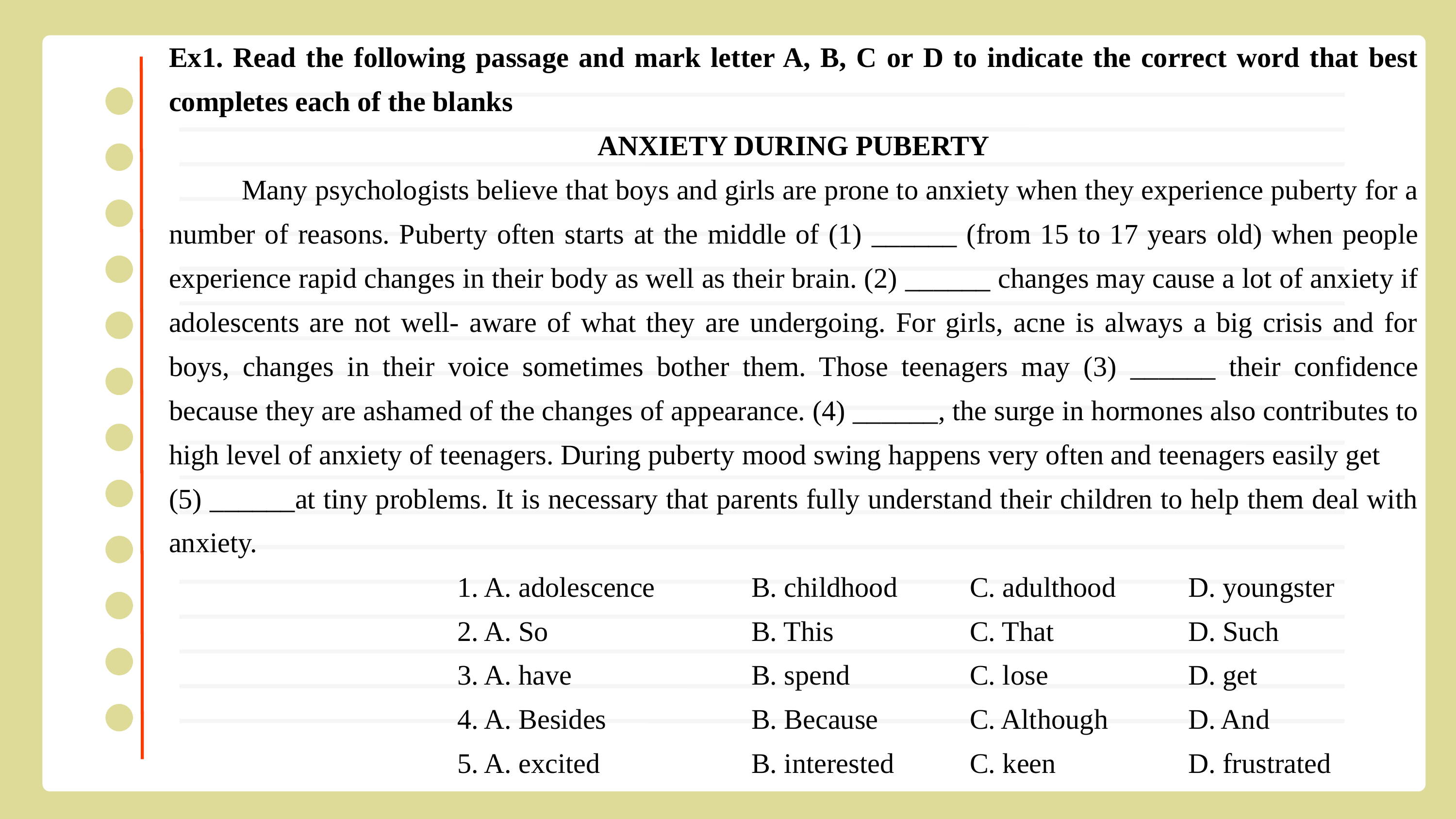

Ex1. Read the following passage and mark letter A, B, C or D to indicate the correct word that best completes each of the blanks
ANXIETY DURING PUBERTY
	Many psychologists believe that boys and girls are prone to anxiety when they experience puberty for a number of reasons. Puberty often starts at the middle of (1) ______ (from 15 to 17 years old) when people experience rapid changes in their body as well as their brain. (2) ______ changes may cause a lot of anxiety if adolescents are not well- aware of what they are undergoing. For girls, acne is always a big crisis and for boys, changes in their voice sometimes bother them. Those teenagers may (3) ______ their confidence because they are ashamed of the changes of appearance. (4) ______, the surge in hormones also contributes to high level of anxiety of teenagers. During puberty mood swing happens very often and teenagers easily get
(5) ______at tiny problems. It is necessary that parents fully understand their children to help them deal with anxiety.
                                         1. A. adolescence		B. childhood	C. adulthood	D. youngster
                                         2. A. So			B. This		C. That		D. Such
                                         3. A. have			B. spend		C. lose		D. get
                                         4. A. Besides		B. Because		C. Although		D. And
                                         5. A. excited			B. interested		C. keen		D. frustrated